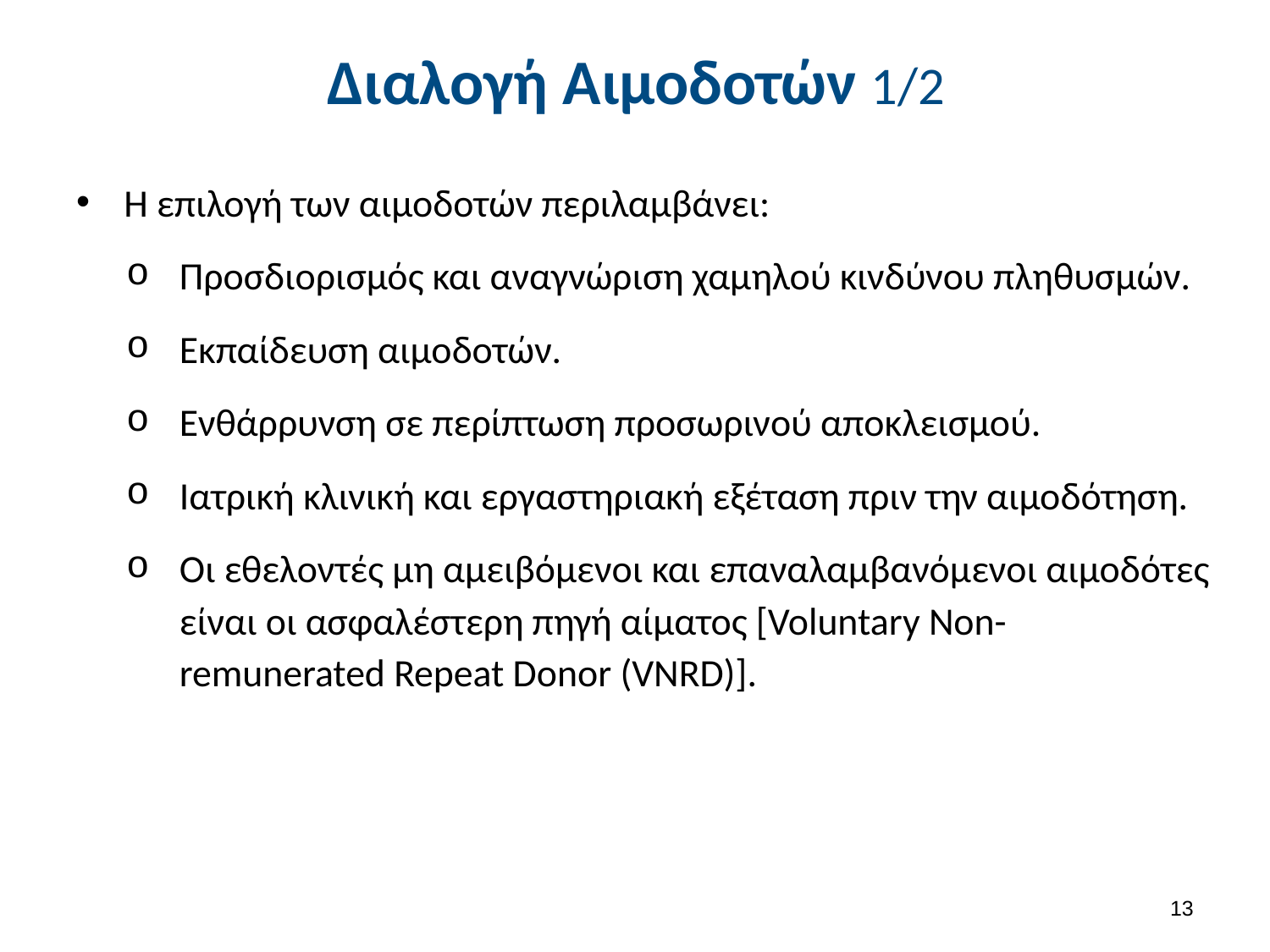

# Διαλογή Αιμοδοτών 1/2
Η επιλογή των αιμοδοτών περιλαμβάνει:
Προσδιορισμός και αναγνώριση χαμηλού κινδύνου πληθυσμών.
Εκπαίδευση αιμοδοτών.
Ενθάρρυνση σε περίπτωση προσωρινού αποκλεισμού.
Ιατρική κλινική και εργαστηριακή εξέταση πριν την αιμοδότηση.
Οι εθελοντές μη αμειβόμενοι και επαναλαμβανόμενοι αιμοδότες είναι οι ασφαλέστερη πηγή αίματος [Voluntary Non-remunerated Repeat Donor (VNRD)].
13